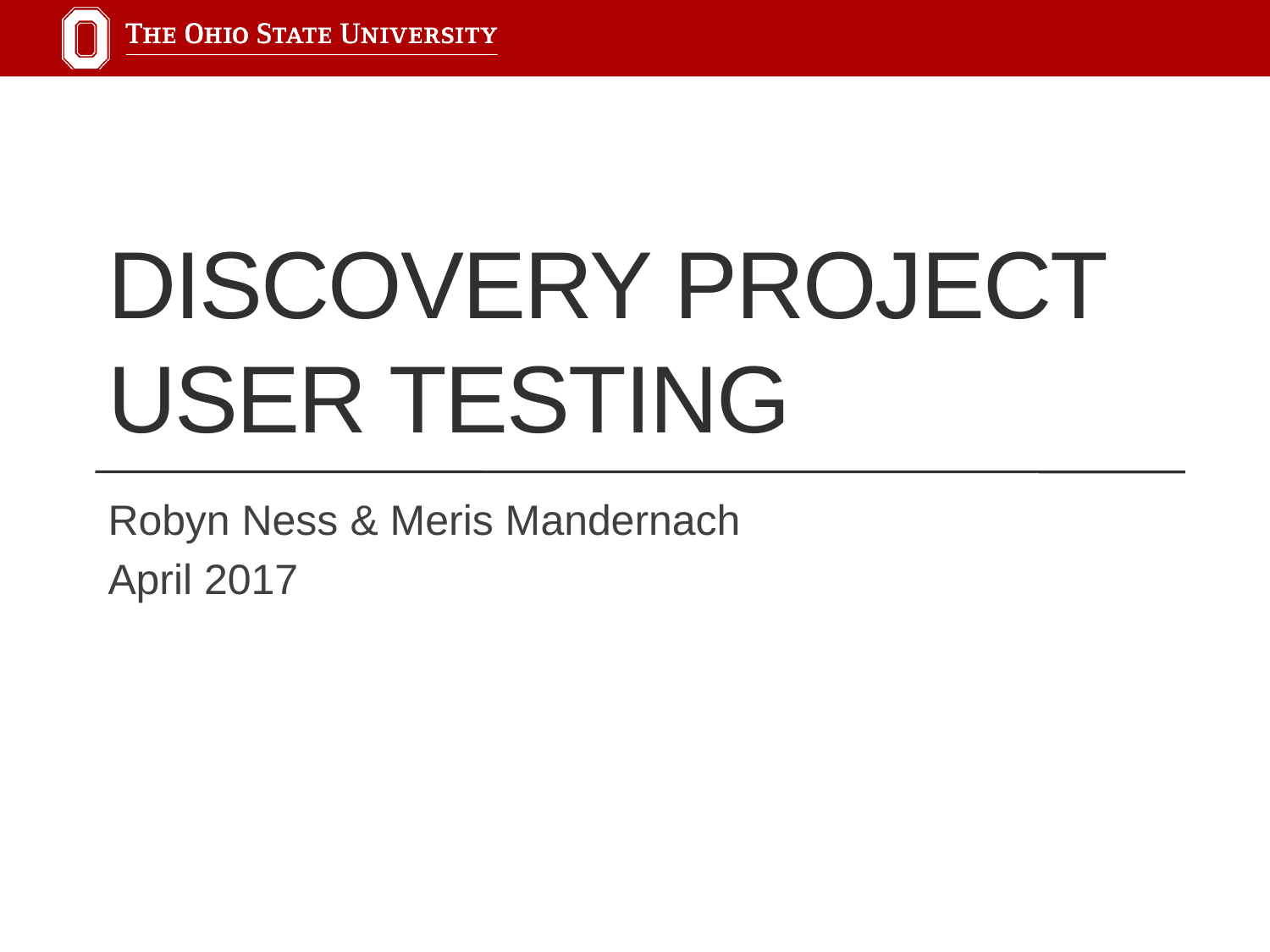

# Discovery Project User Testing
Robyn Ness & Meris Mandernach
April 2017